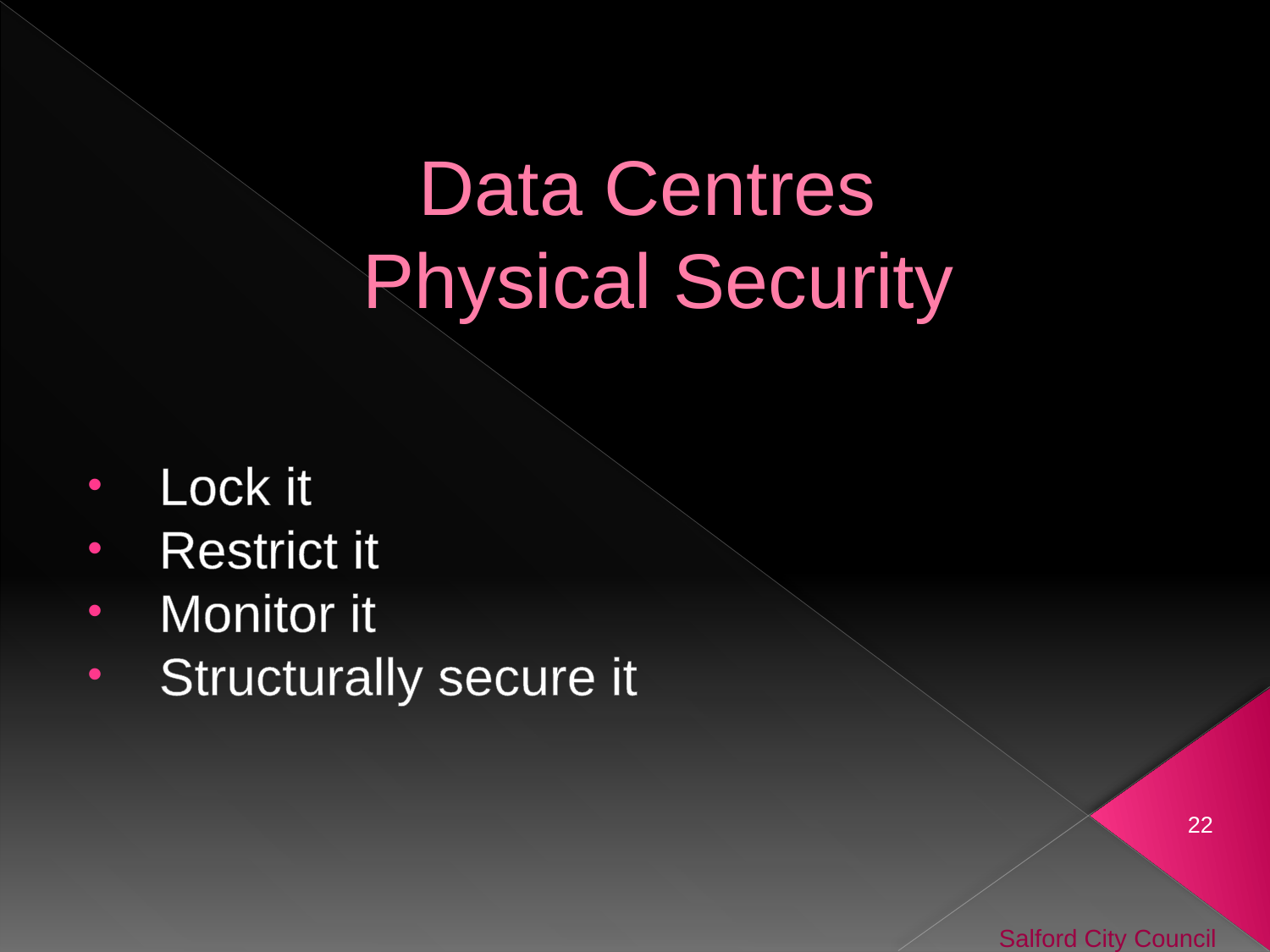

# Data Centres Physical Security
Lock it
Restrict it
Monitor it
Structurally secure it
22
Salford City Council